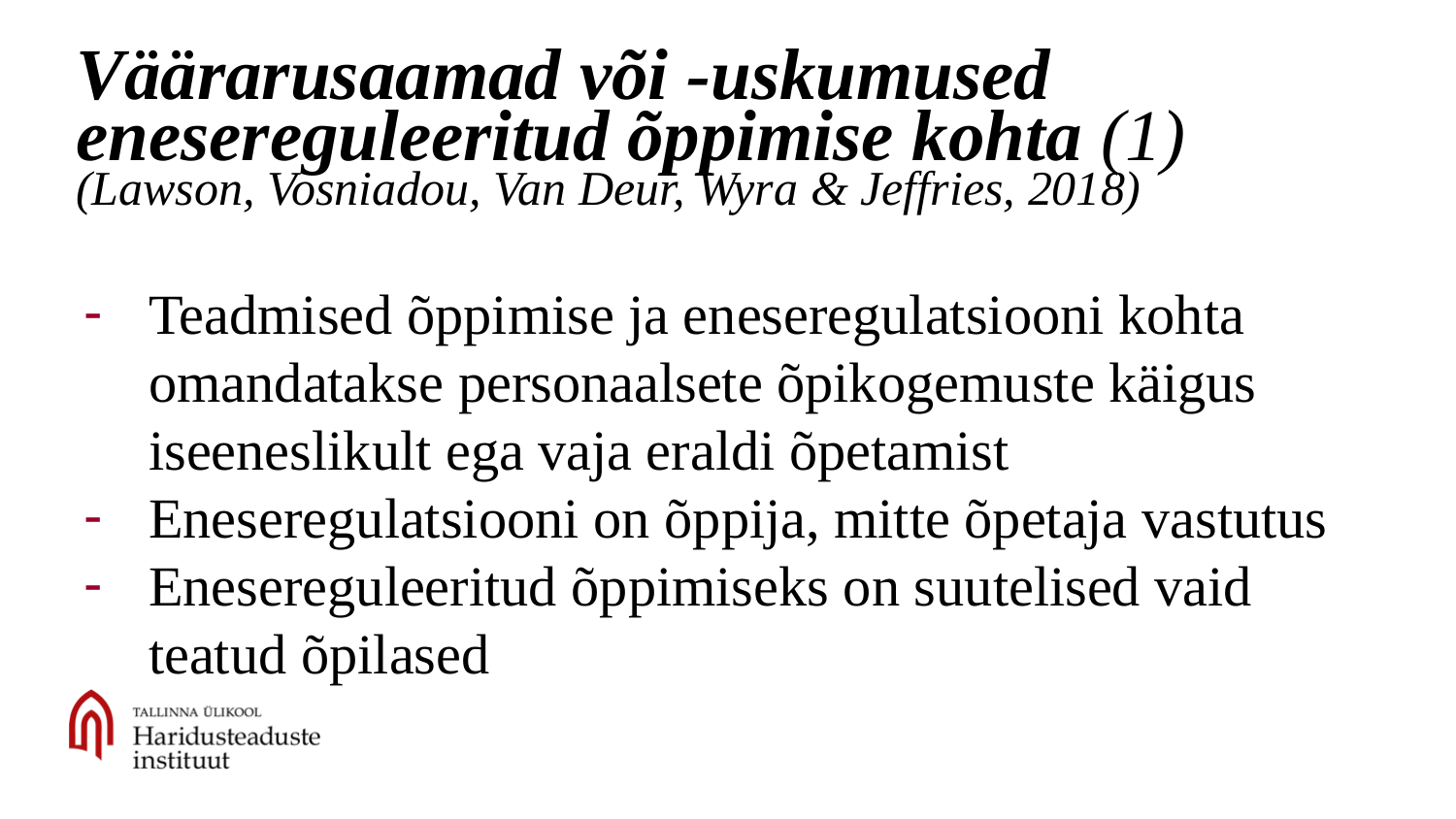

# Väärarusaamad või -uskumused enesereguleeritud õppimise kohta (1) (Lawson, Vosniadou, Van Deur, Wyra & Jeffries, 2018)
Teadmised õppimise ja eneseregulatsiooni kohta omandatakse personaalsete õpikogemuste käigus iseeneslikult ega vaja eraldi õpetamist
Eneseregulatsiooni on õppija, mitte õpetaja vastutus
Enesereguleeritud õppimiseks on suutelised vaid teatud õpilased